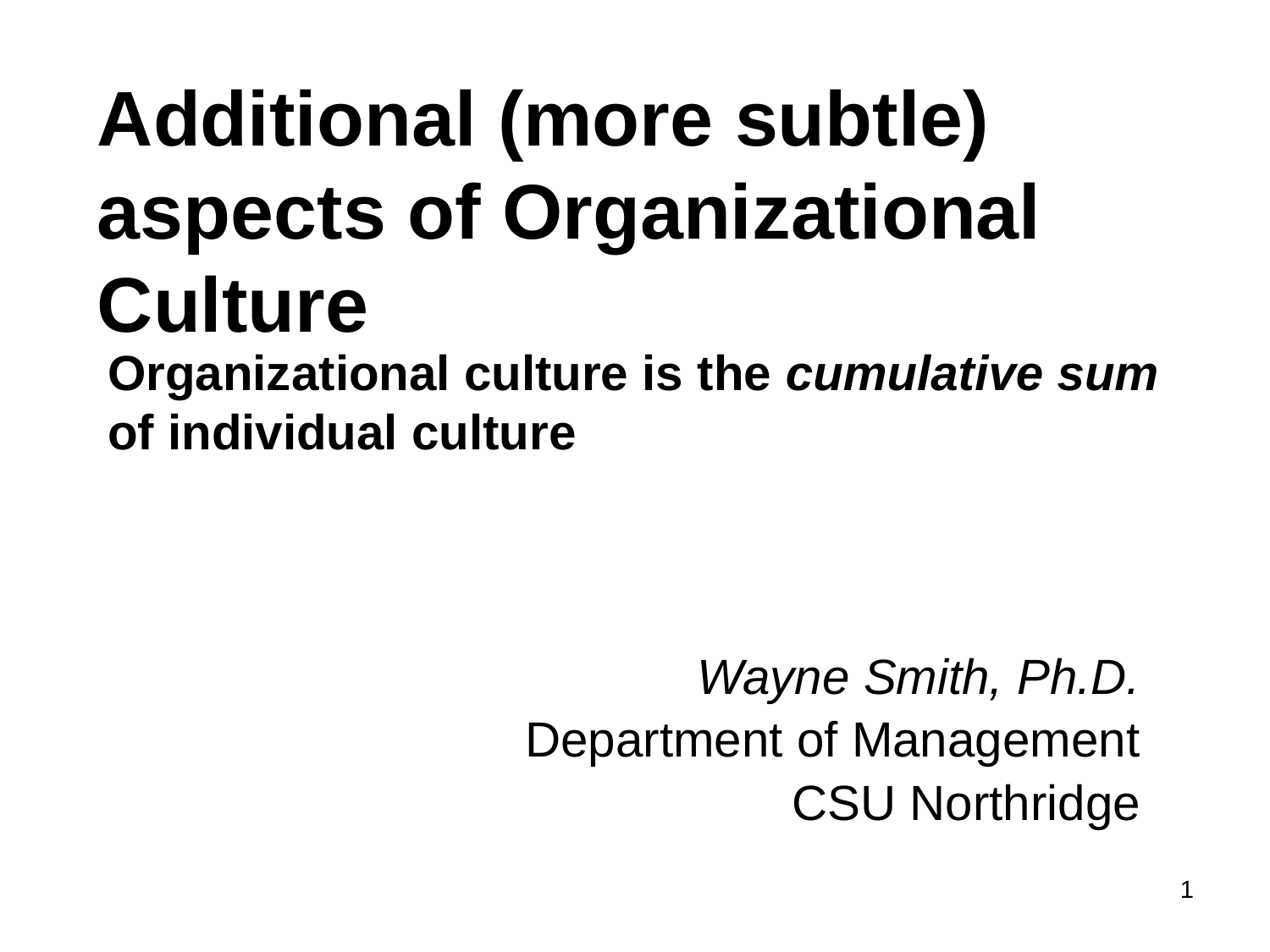

# Additional (more subtle) aspects of Organizational Culture
Organizational culture is the cumulative sum of individual culture
Wayne Smith, Ph.D.
Department of Management
CSU Northridge
1